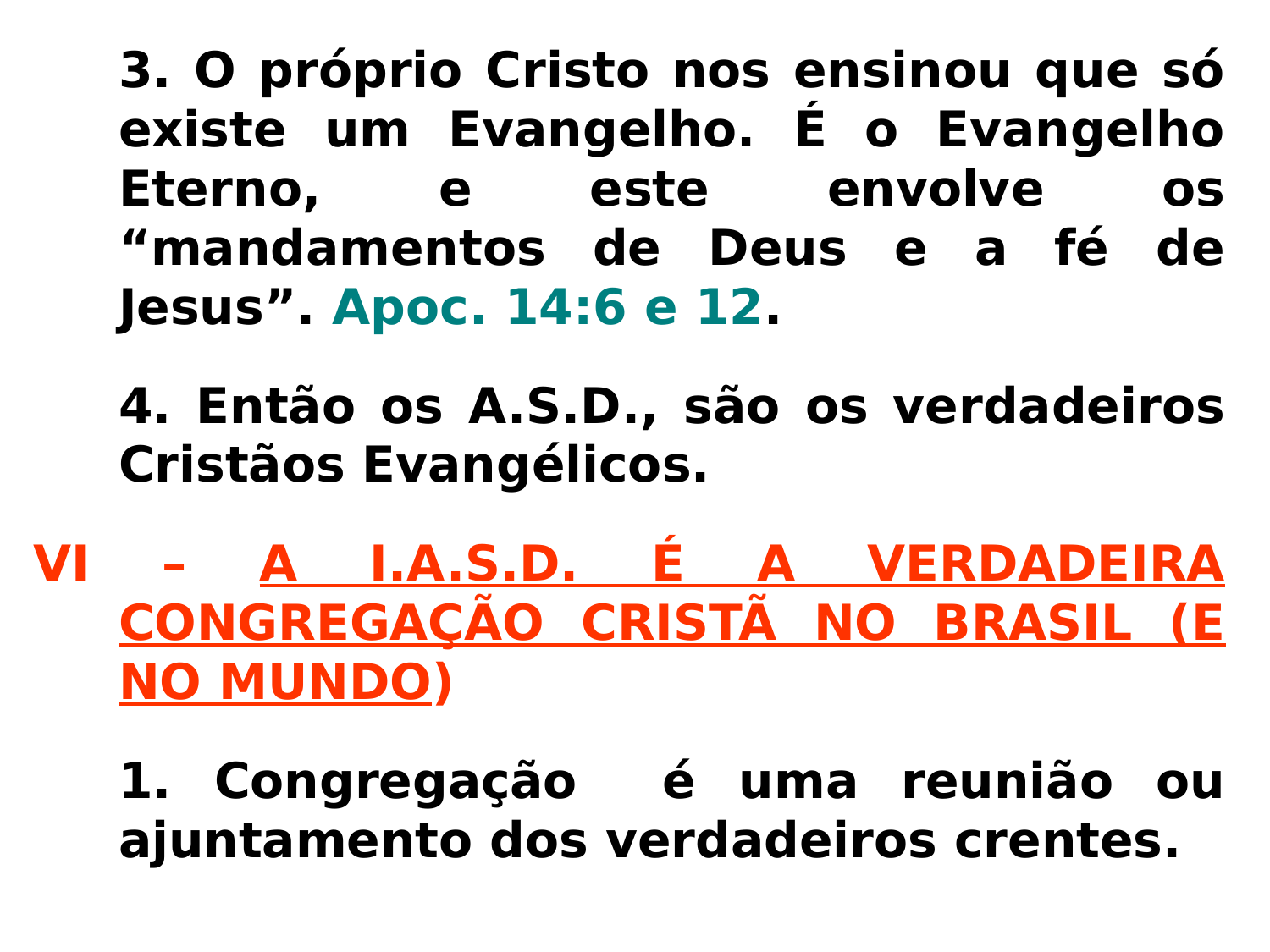

3. O próprio Cristo nos ensinou que só existe um Evangelho. É o Evangelho Eterno, e este envolve os “mandamentos de Deus e a fé de Jesus”. Apoc. 14:6 e 12.

	4. Então os A.S.D., são os verdadeiros Cristãos Evangélicos.

VI – A I.A.S.D. É A VERDADEIRA CONGREGAÇÃO CRISTÃ NO BRASIL (E NO MUNDO)

	1. Congregação  é uma reunião ou ajuntamento dos verdadeiros crentes.